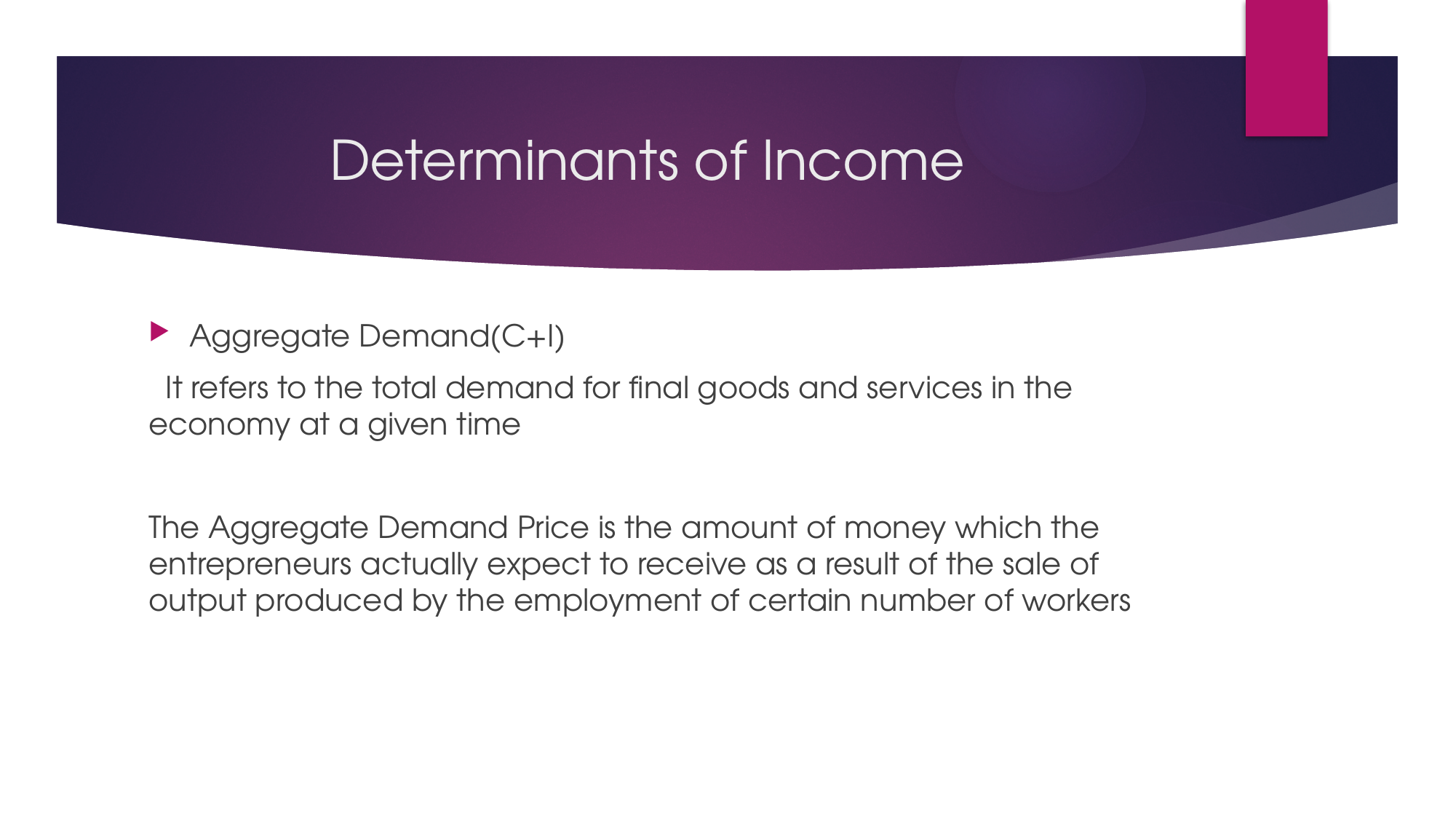

# Determinants of Income
Aggregate Demand(C+I)
  It refers to the total demand for final goods and services in the     economy at a given time

The Aggregate Demand Price is the amount of money which the entrepreneurs actually expect to receive as a result of the sale of output produced by the employment of certain number of workers